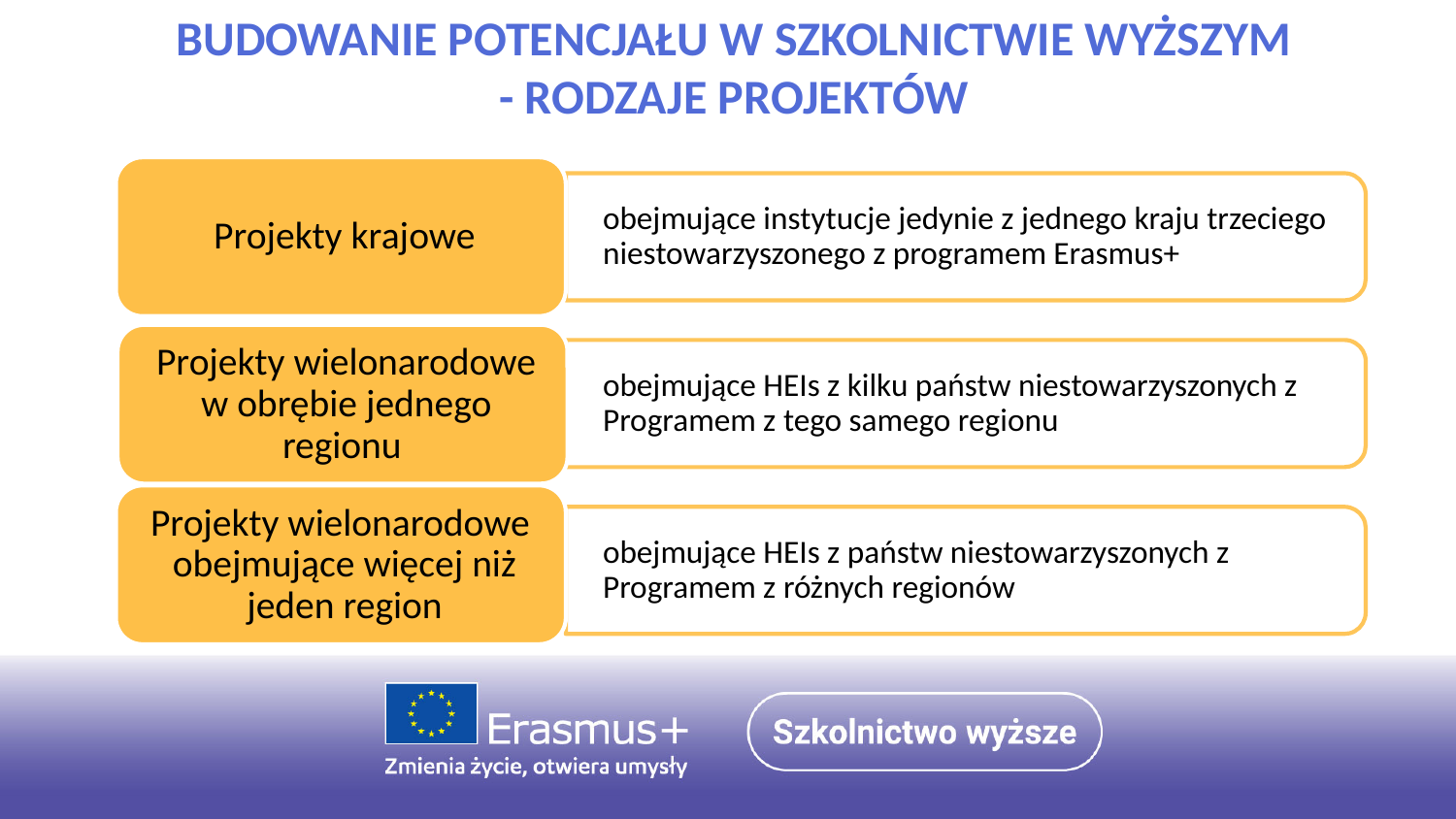

# Budowanie potencjału w szkolnictwie wyższym - rodzaje projektów

	obejmujące instytucje jedynie z jednego kraju trzeciego niestowarzyszonego z programem Erasmus+
Projekty krajowe
	obejmujące HEIs z kilku państw niestowarzyszonych z Programem z tego samego regionu
Projekty wielonarodowe w obrębie jednego regionu
	obejmujące HEIs z państw niestowarzyszonych z Programem z różnych regionów
Projekty wielonarodowe  obejmujące więcej niż jeden region